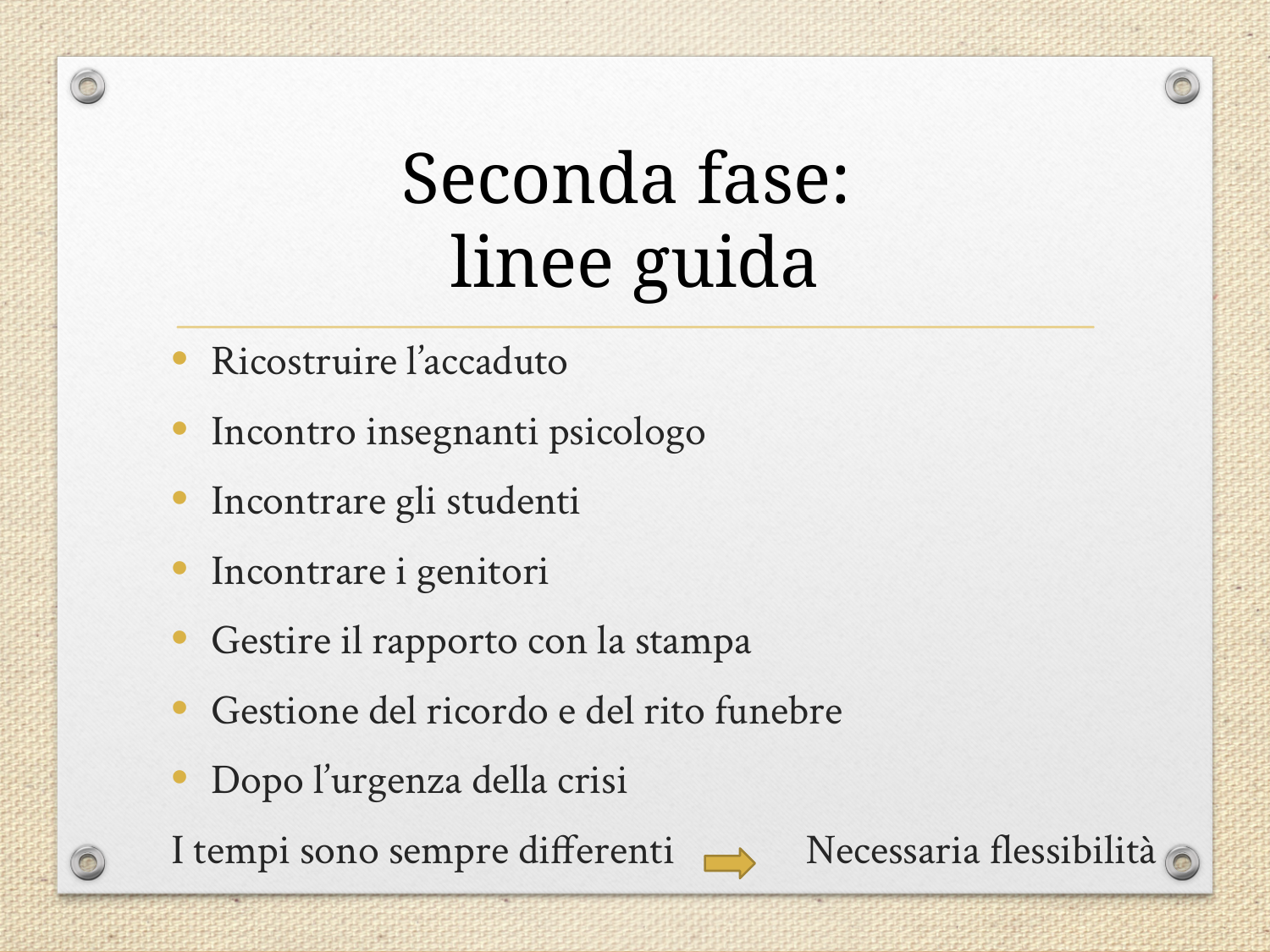

# Seconda fase: linee guida

Ricostruire l’accaduto
Incontro insegnanti psicologo
Incontrare gli studenti
Incontrare i genitori
Gestire il rapporto con la stampa
Gestione del ricordo e del rito funebre
Dopo l’urgenza della crisi
I tempi sono sempre differenti        	Necessaria flessibilità